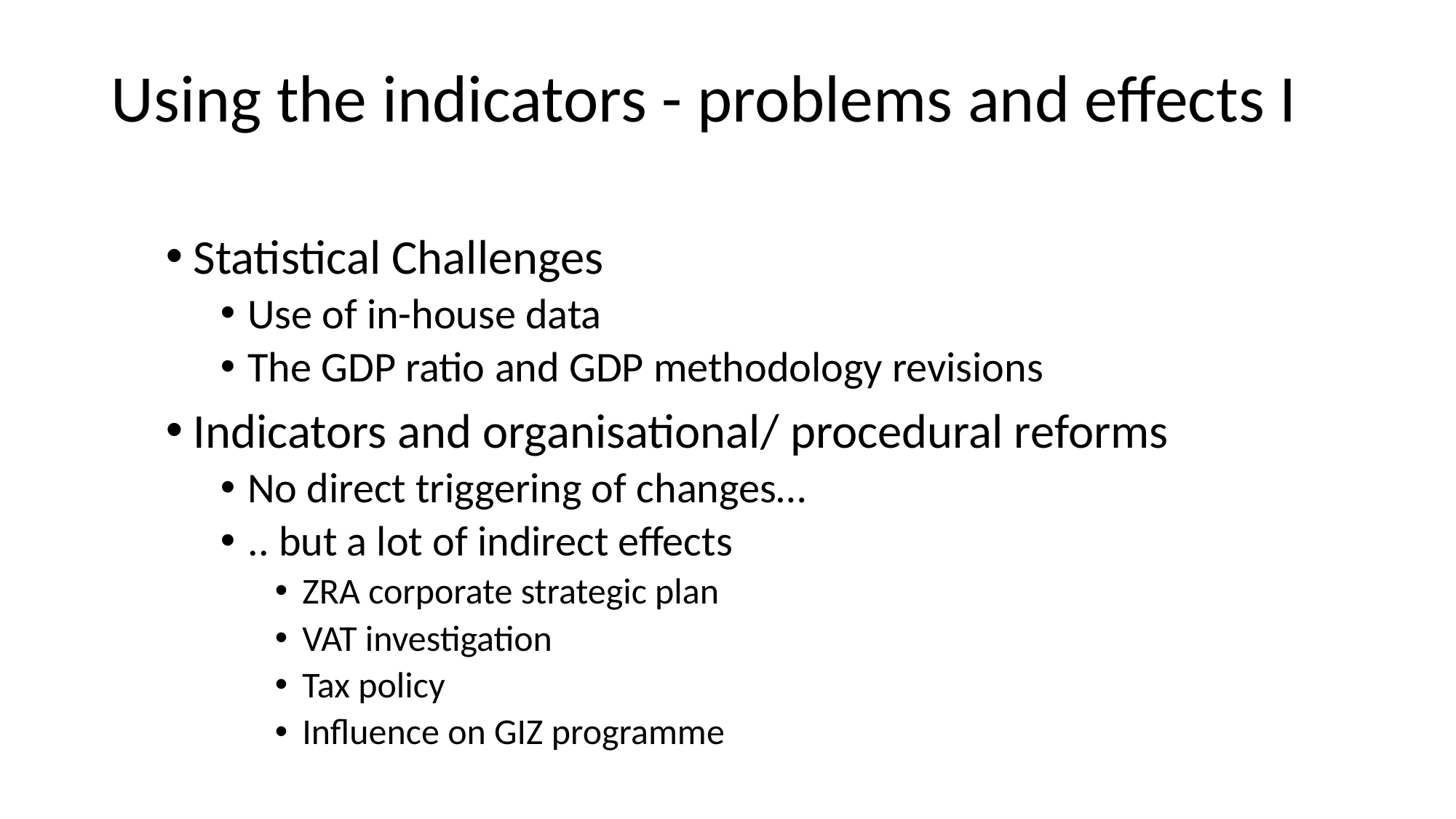

# Using the indicators - problems and effects I

Statistical Challenges
Use of in-house data
The GDP ratio and GDP methodology revisions
Indicators and organisational/ procedural reforms
No direct triggering of changes…
.. but a lot of indirect effects
ZRA corporate strategic plan
VAT investigation
Tax policy
Influence on GIZ programme